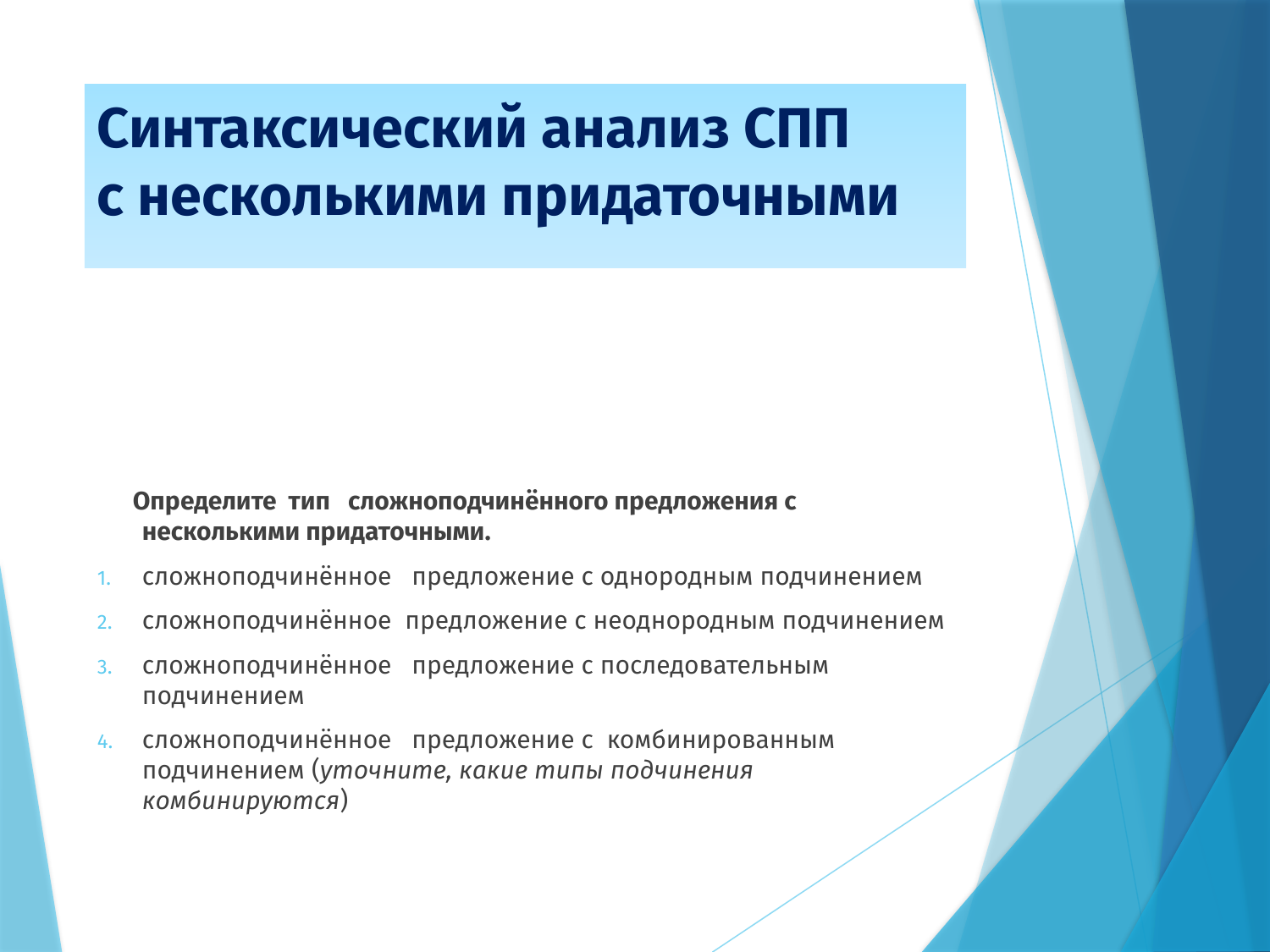

# Синтаксический анализ СПП с несколькими придаточными

      Определите  тип   сложноподчинённого предложения с несколькими придаточными.
сложноподчинённое   предложение с однородным подчинением
сложноподчинённое  предложение с неоднородным подчинением
сложноподчинённое   предложение с последовательным подчинением
сложноподчинённое   предложение с  комбинированным подчинением (уточните, какие типы подчинения комбинируются)